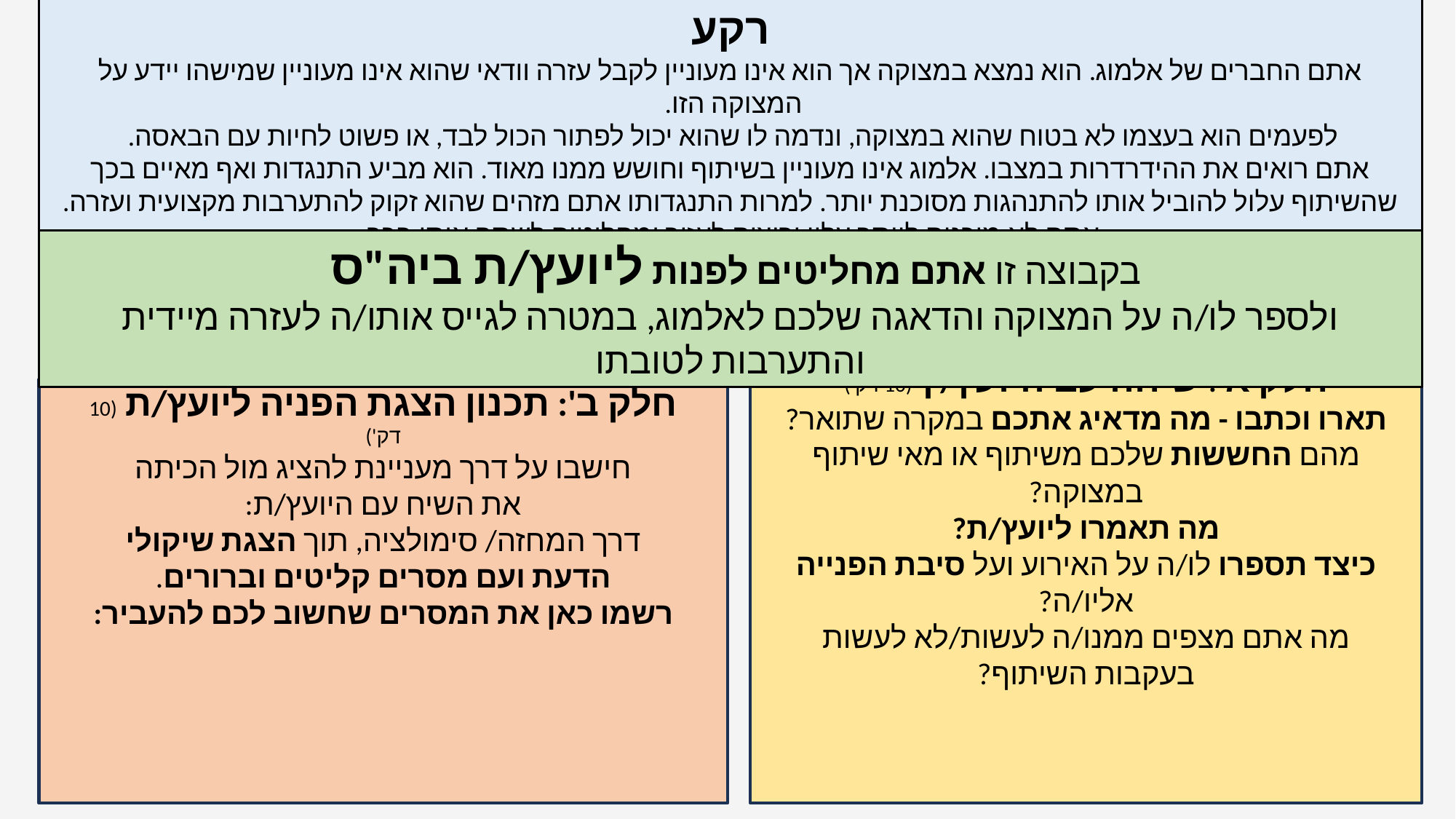

רקע
אתם החברים של אלמוג. הוא נמצא במצוקה אך הוא אינו מעוניין לקבל עזרה וודאי שהוא אינו מעוניין שמישהו יידע על המצוקה הזו.
לפעמים הוא בעצמו לא בטוח שהוא במצוקה, ונדמה לו שהוא יכול לפתור הכול לבד, או פשוט לחיות עם הבאסה.
אתם רואים את ההידרדרות במצבו. אלמוג אינו מעוניין בשיתוף וחושש ממנו מאוד. הוא מביע התנגדות ואף מאיים בכך שהשיתוף עלול להוביל אותו להתנהגות מסוכנת יותר. למרות התנגדותו אתם מזהים שהוא זקוק להתערבות מקצועית ועזרה.
אתם לא מוכנים לוותר עליו ורוצים לעזור ומחליטים לשתף אותו בכך.
בקבוצה זו אתם מחליטים לפנות ליועץ/ת ביה"ס
ולספר לו/ה על המצוקה והדאגה שלכם לאלמוג, במטרה לגייס אותו/ה לעזרה מיידית והתערבות לטובתו

חלק ב': תכנון הצגת הפניה ליועץ/ת (10 דק')
חישבו על דרך מעניינת להציג מול הכיתה
את השיח עם היועץ/ת:
דרך המחזה/ סימולציה, תוך הצגת שיקולי הדעת ועם מסרים קליטים וברורים.
רשמו כאן את המסרים שחשוב לכם להעביר:

חלק א': שיחה עם היועץ/ץ (10 דק')
תארו וכתבו - מה מדאיג אתכם במקרה שתואר?
מהם החששות שלכם משיתוף או מאי שיתוף במצוקה?
מה תאמרו ליועץ/ת?
כיצד תספרו לו/ה על האירוע ועל סיבת הפנייה אליו/ה?
מה אתם מצפים ממנו/ה לעשות/לא לעשות בעקבות השיתוף?